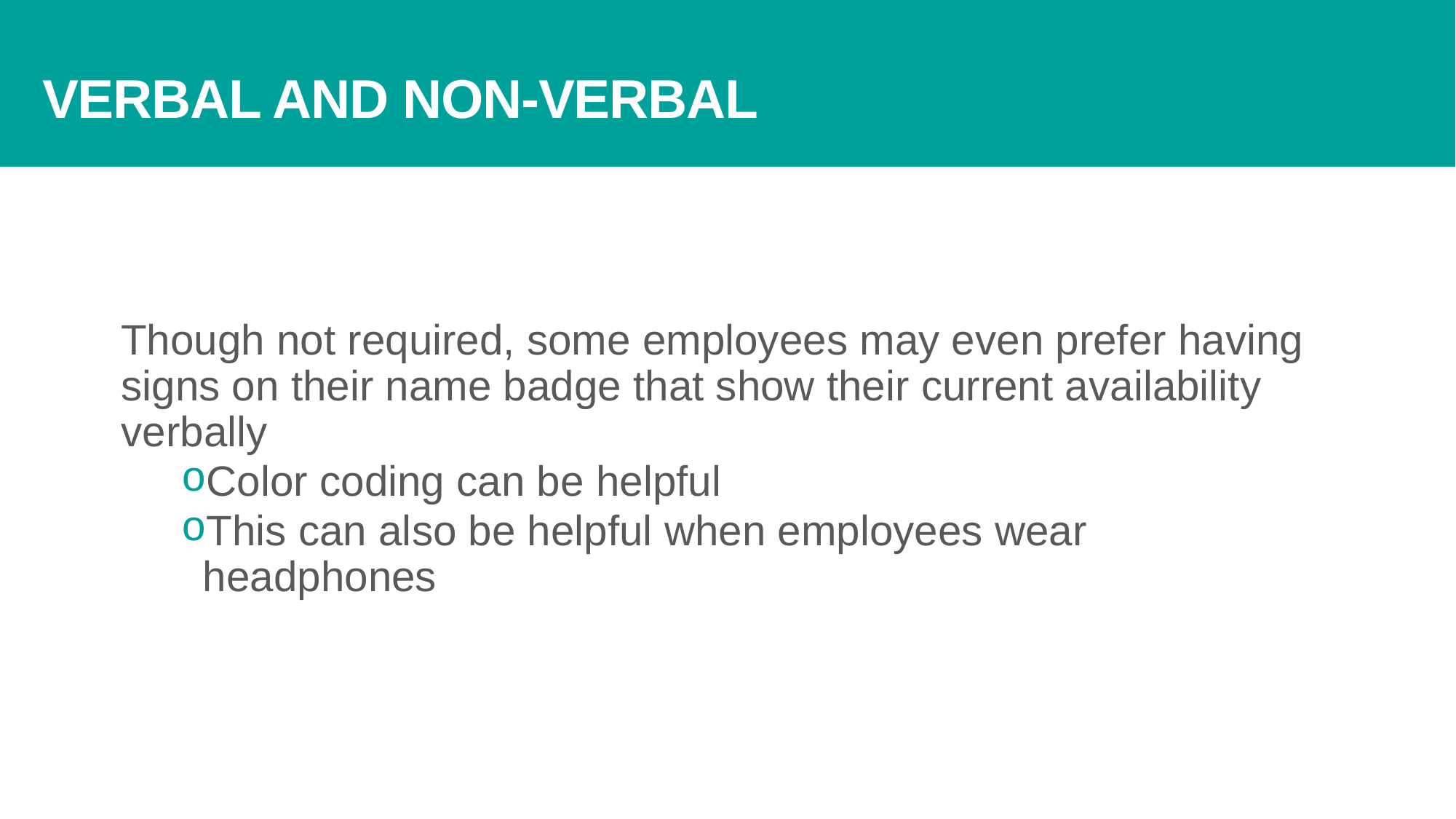

# VERBAL AND NON-VERBAL
Though not required, some employees may even prefer having signs on their name badge that show their current availability verbally
Color coding can be helpful
This can also be helpful when employees wear headphones